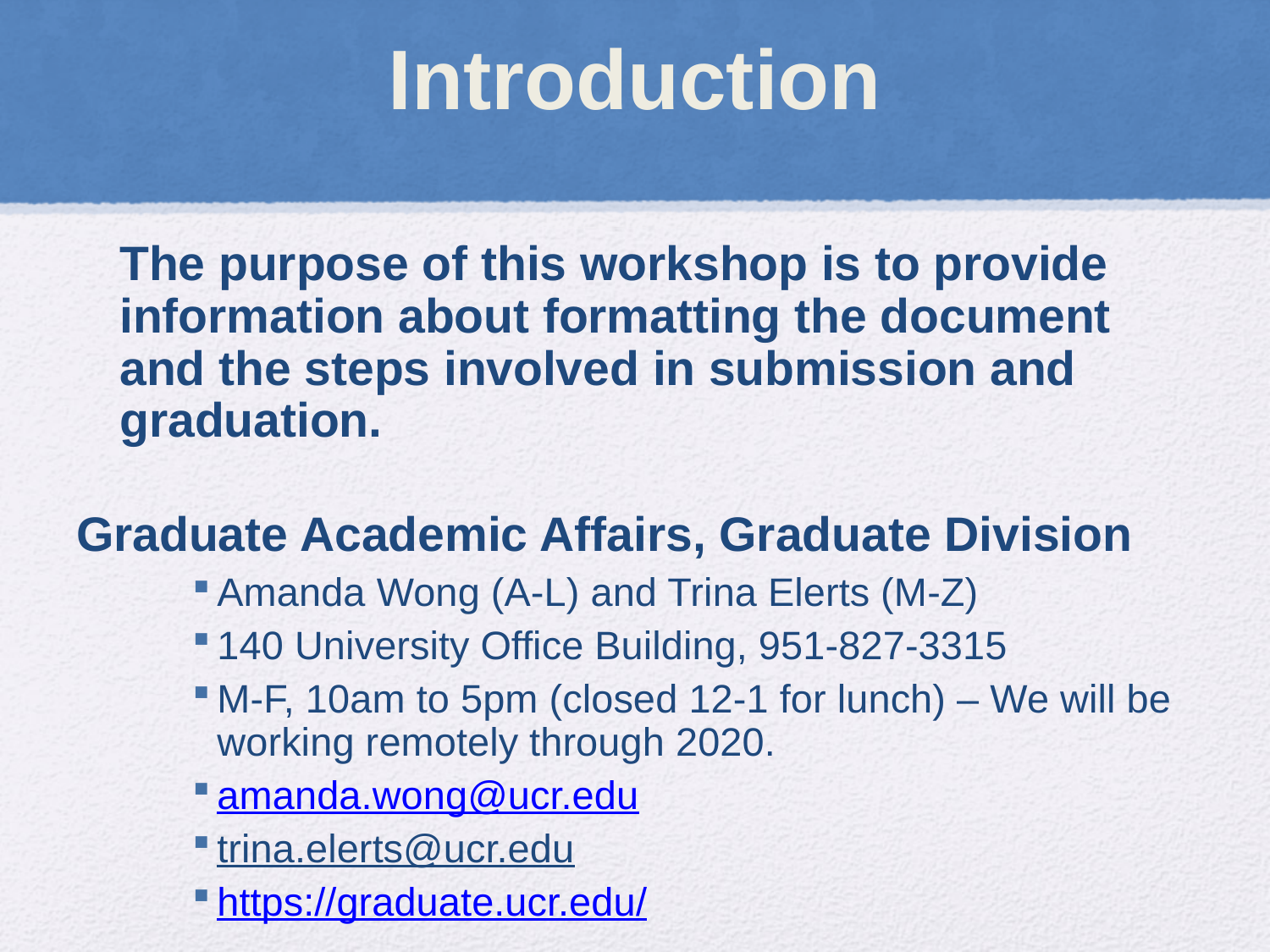

# Introduction
	The purpose of this workshop is to provide information about formatting the document and the steps involved in submission and graduation.
Graduate Academic Affairs, Graduate Division
Amanda Wong (A-L) and Trina Elerts (M-Z)
140 University Office Building, 951-827-3315
M-F, 10am to 5pm (closed 12-1 for lunch) – We will be working remotely through 2020.
amanda.wong@ucr.edu
trina.elerts@ucr.edu
https://graduate.ucr.edu/